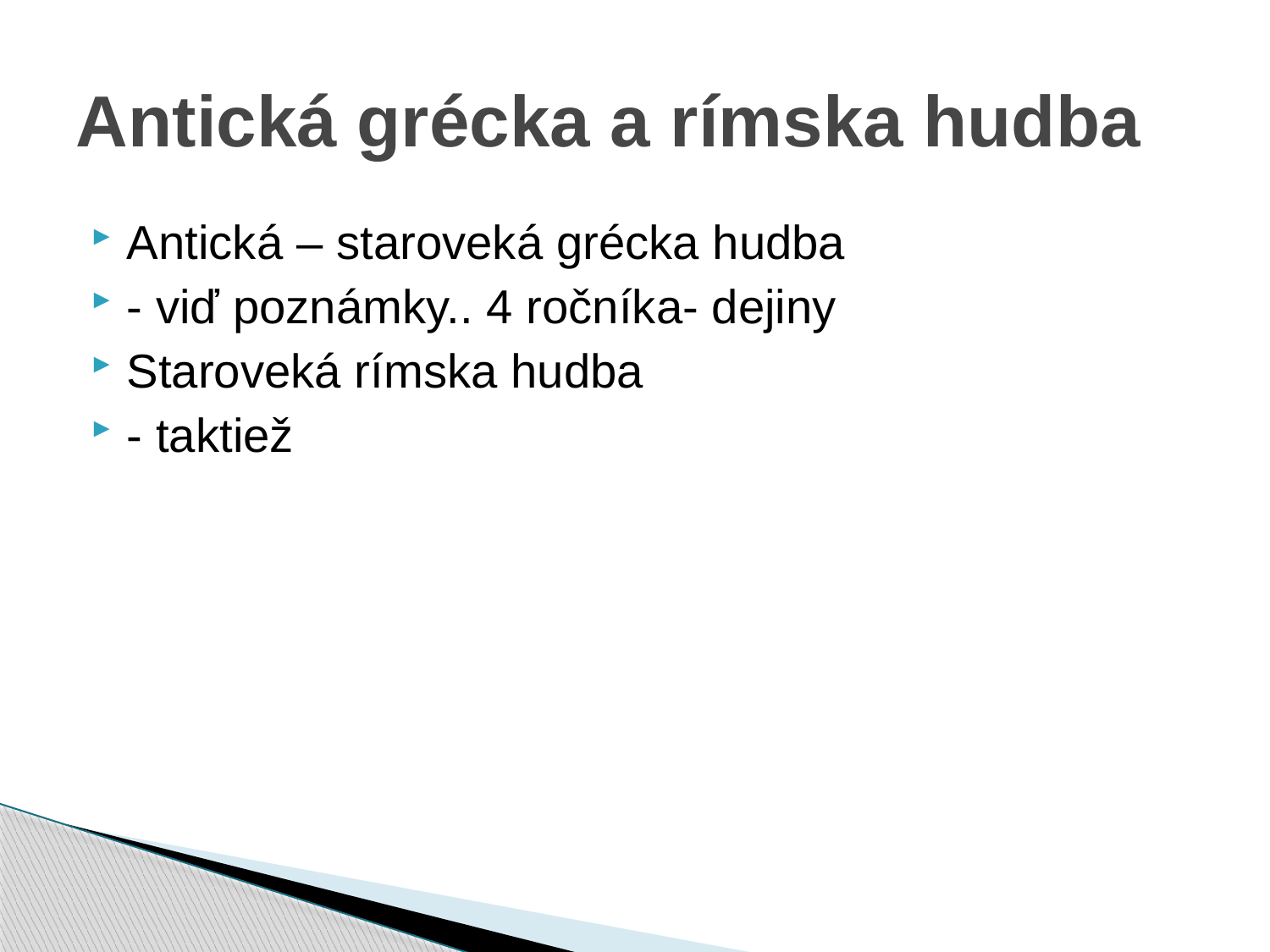

# Antická grécka a rímska hudba
Antická – staroveká grécka hudba
- viď poznámky.. 4 ročníka- dejiny
Staroveká rímska hudba
- taktiež